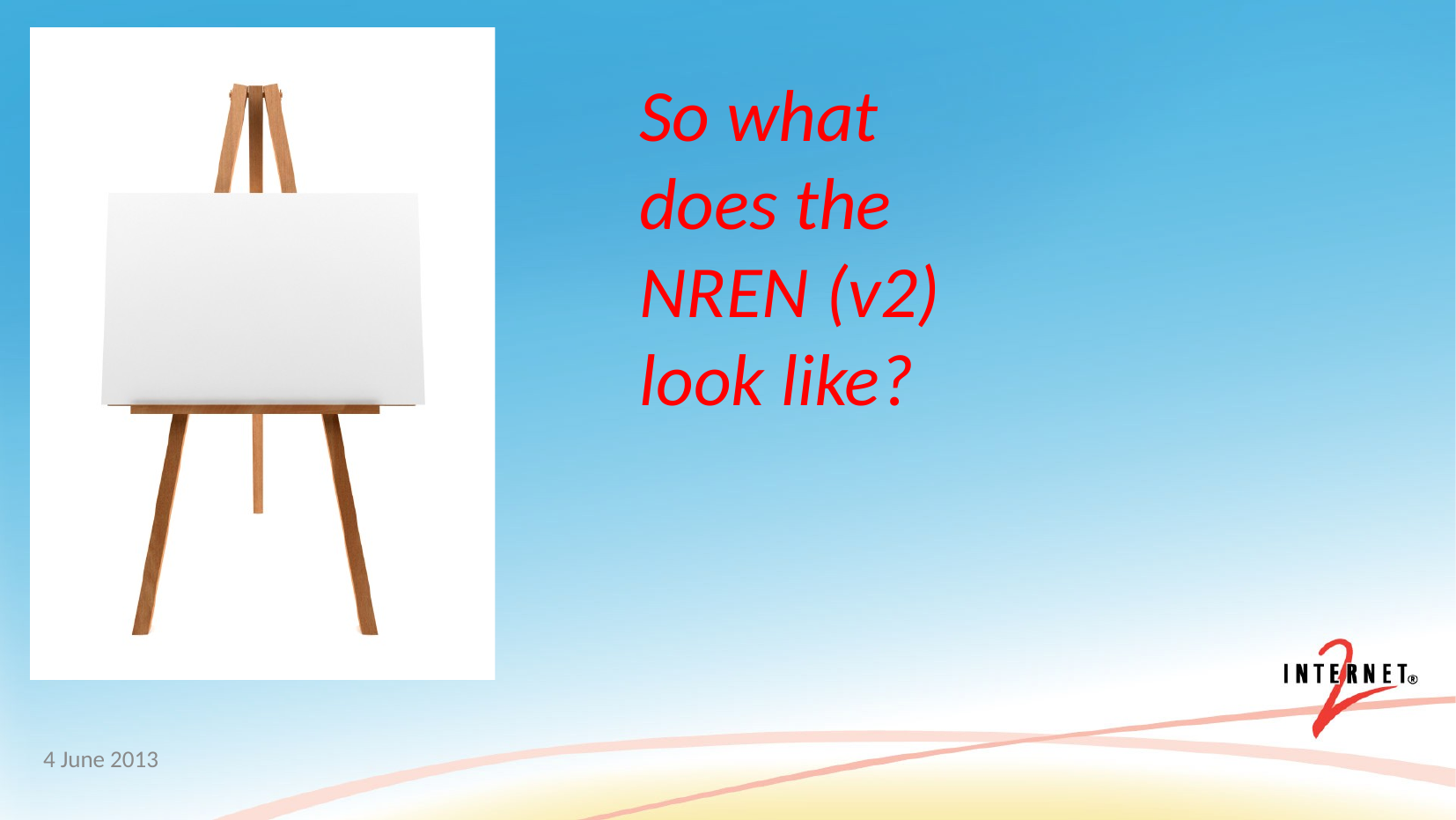

So what  does the  NREN (v2)
look like?
4 June 2013